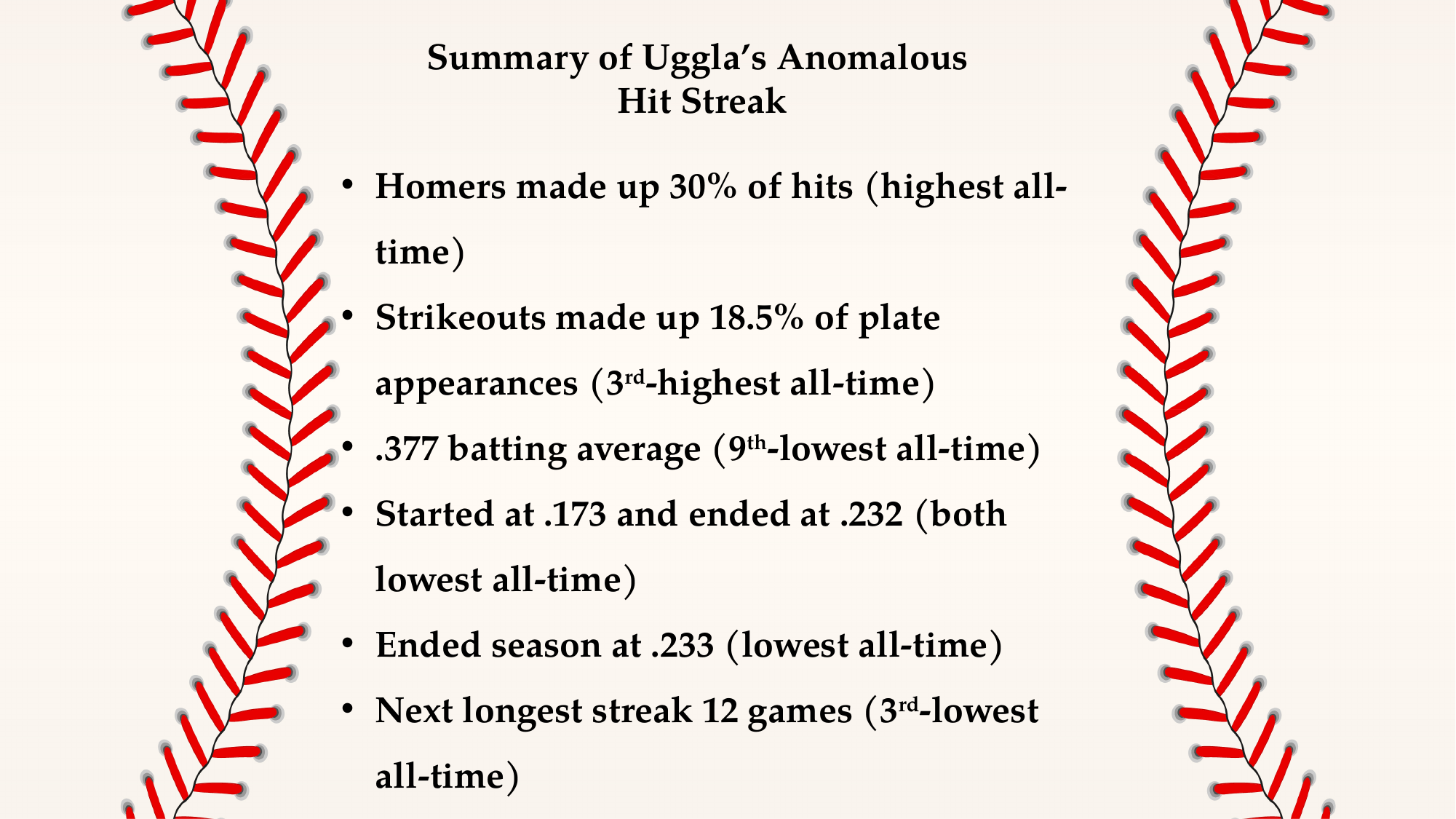

Summary of Uggla’s Anomalous
Hit Streak
Homers made up 30% of hits (highest all-time)
Strikeouts made up 18.5% of plate appearances (3rd-highest all-time)
.377 batting average (9th-lowest all-time)
Started at .173 and ended at .232 (both lowest all-time)
Ended season at .233 (lowest all-time)
Next longest streak 12 games (3rd-lowest all-time)